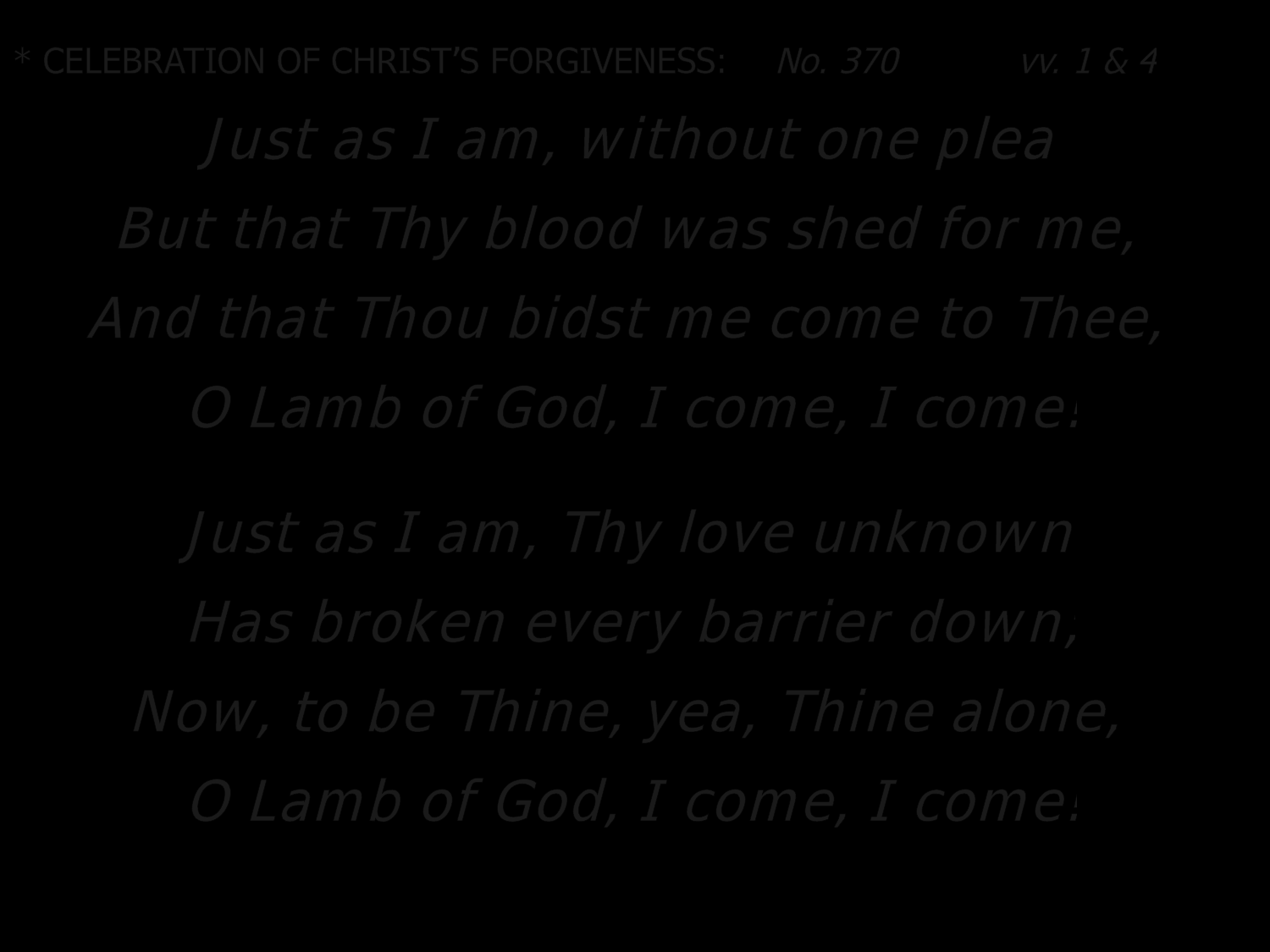

* CELEBRATION OF CHRIST’S FORGIVENESS: 	No. 370           vv. 1 & 4
Just as I am, without one plea
But that Thy blood was shed for me,
And that Thou bidst me come to Thee,
O Lamb of God, I come, I come!

Just as I am, Thy love unknown
Has broken every barrier down;
Now, to be Thine, yea, Thine alone,
O Lamb of God, I come, I come!